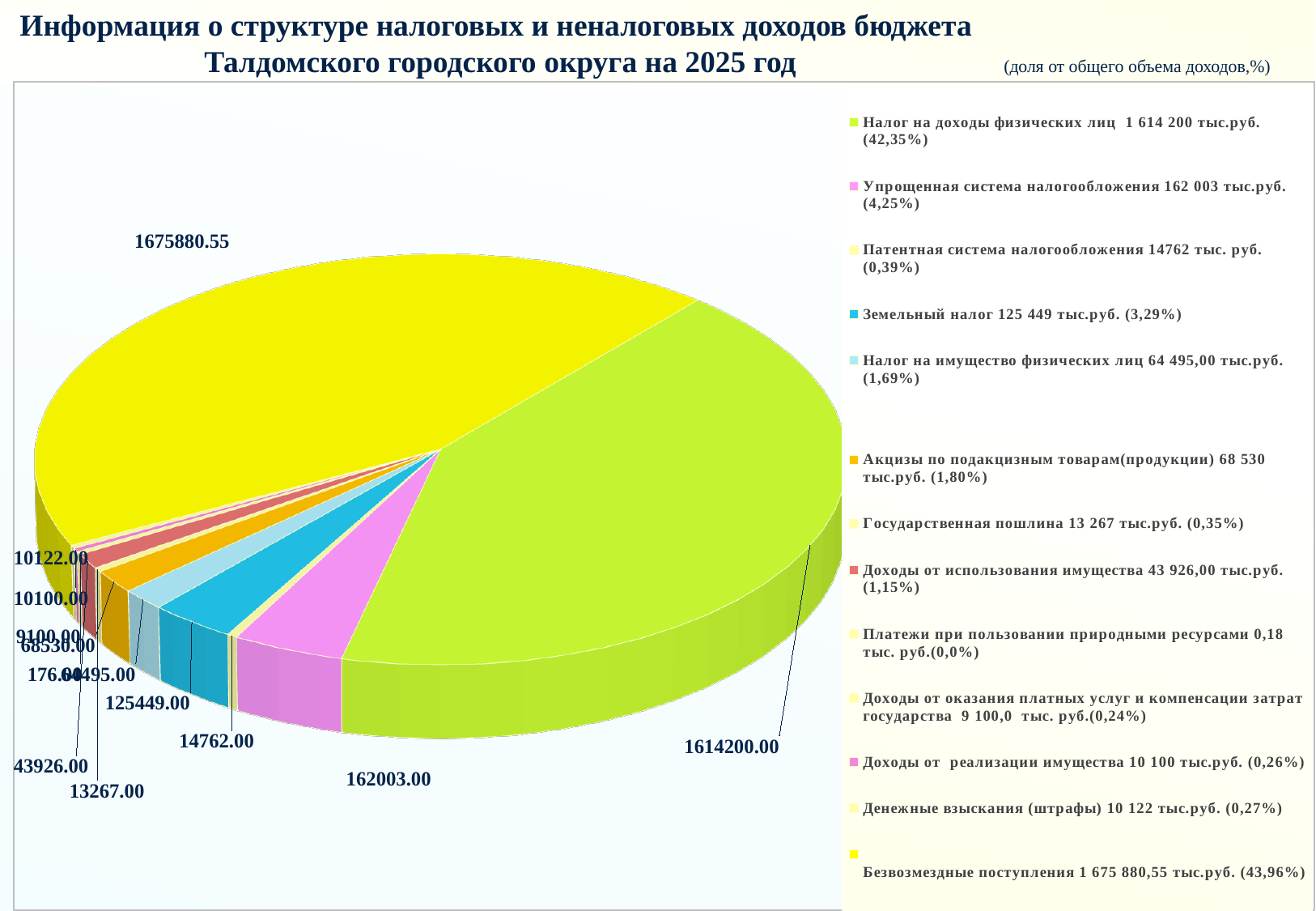

Информация о структуре налоговых и неналоговых доходов бюджета
                         Талдомского городского округа на 2025 год                           (доля от общего объема доходов,%)

[unsupported chart]